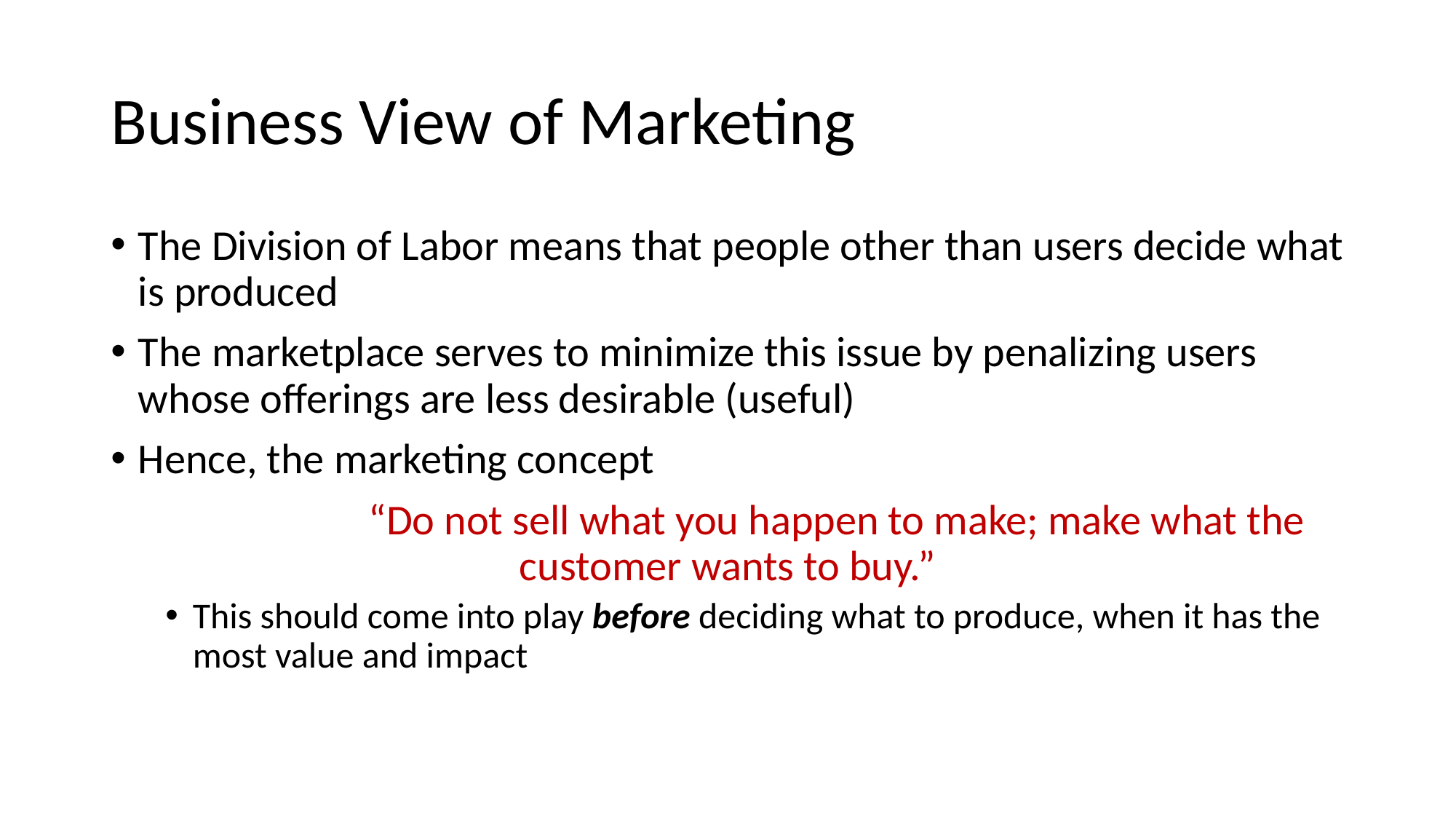

# Business View of Marketing
The Division of Labor means that people other than users decide what is produced
The marketplace serves to minimize this issue by penalizing users whose offerings are less desirable (useful)
Hence, the marketing concept
		“Do not sell what you happen to make; make what the customer wants to buy.”
This should come into play before deciding what to produce, when it has the most value and impact